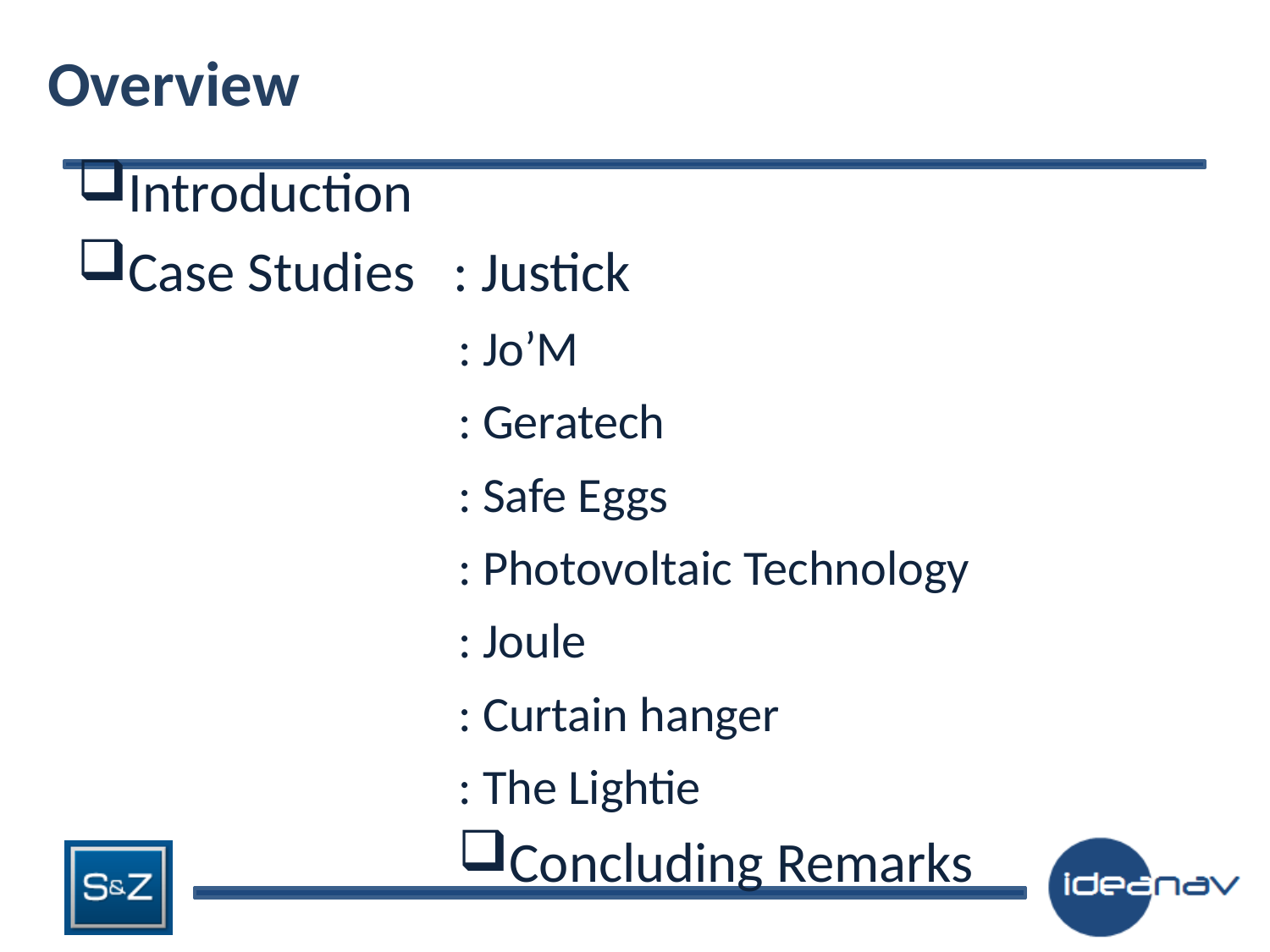

# Overview
Introduction
Case Studies   : Justick
: Jo’M
: Geratech
: Safe Eggs
: Photovoltaic Technology
: Joule
: Curtain hanger
: The Lightie
Concluding Remarks